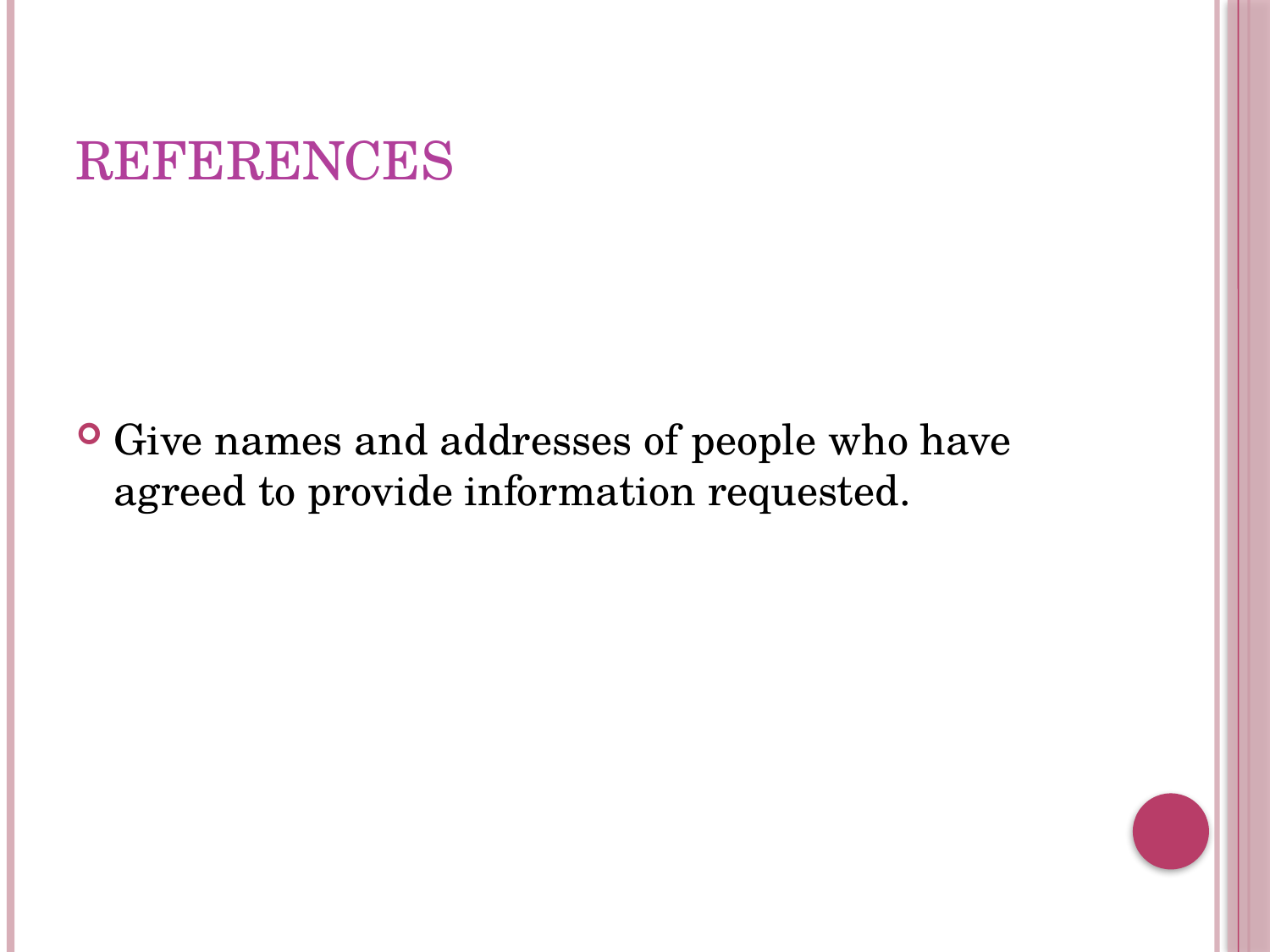

# References

Give names and addresses of people who have agreed to provide information requested.